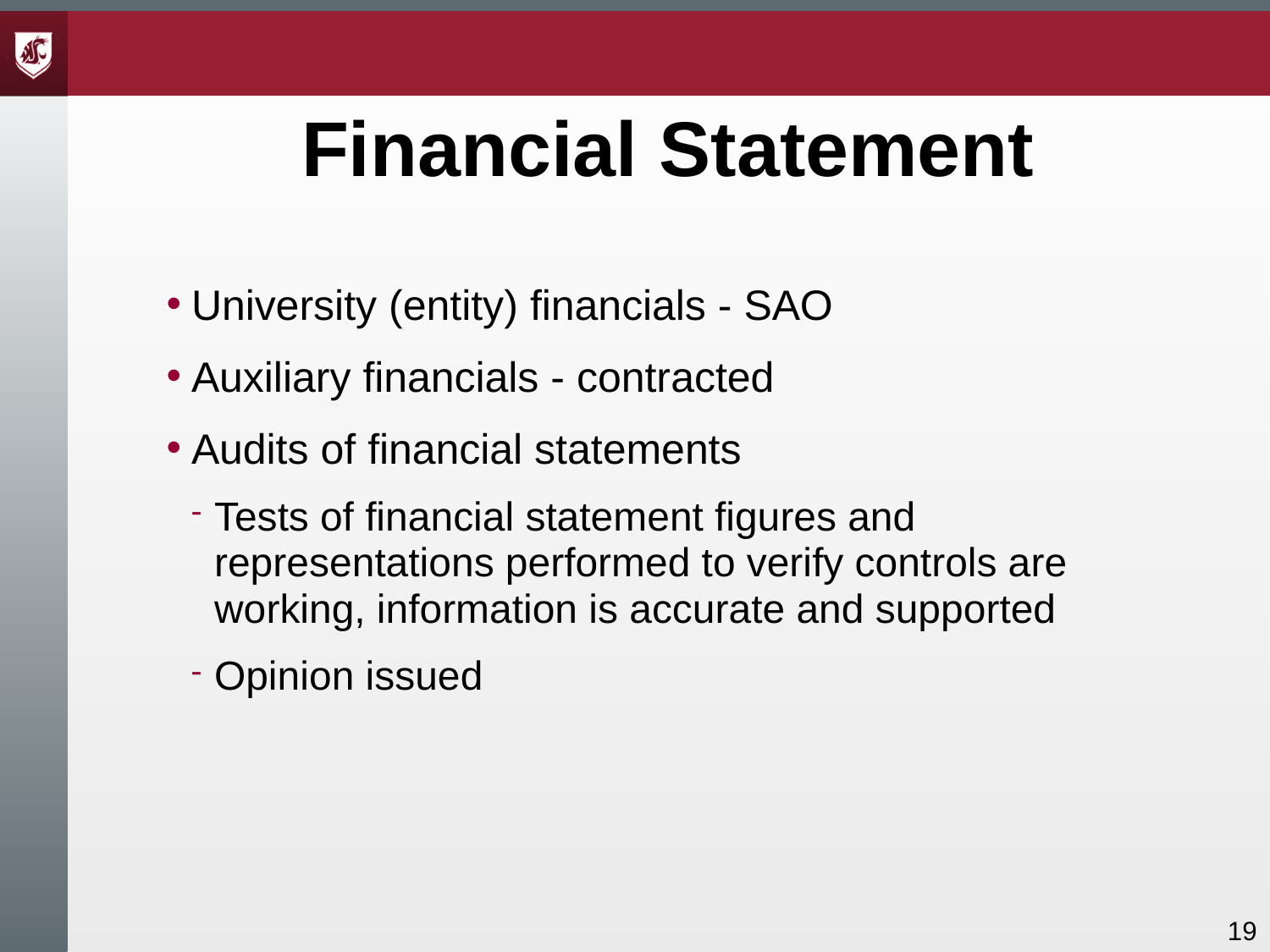

# Financial Statement
University (entity) financials - SAO
Auxiliary financials - contracted
Audits of financial statements
Tests of financial statement figures and representations performed to verify controls are working, information is accurate and supported
Opinion issued
19